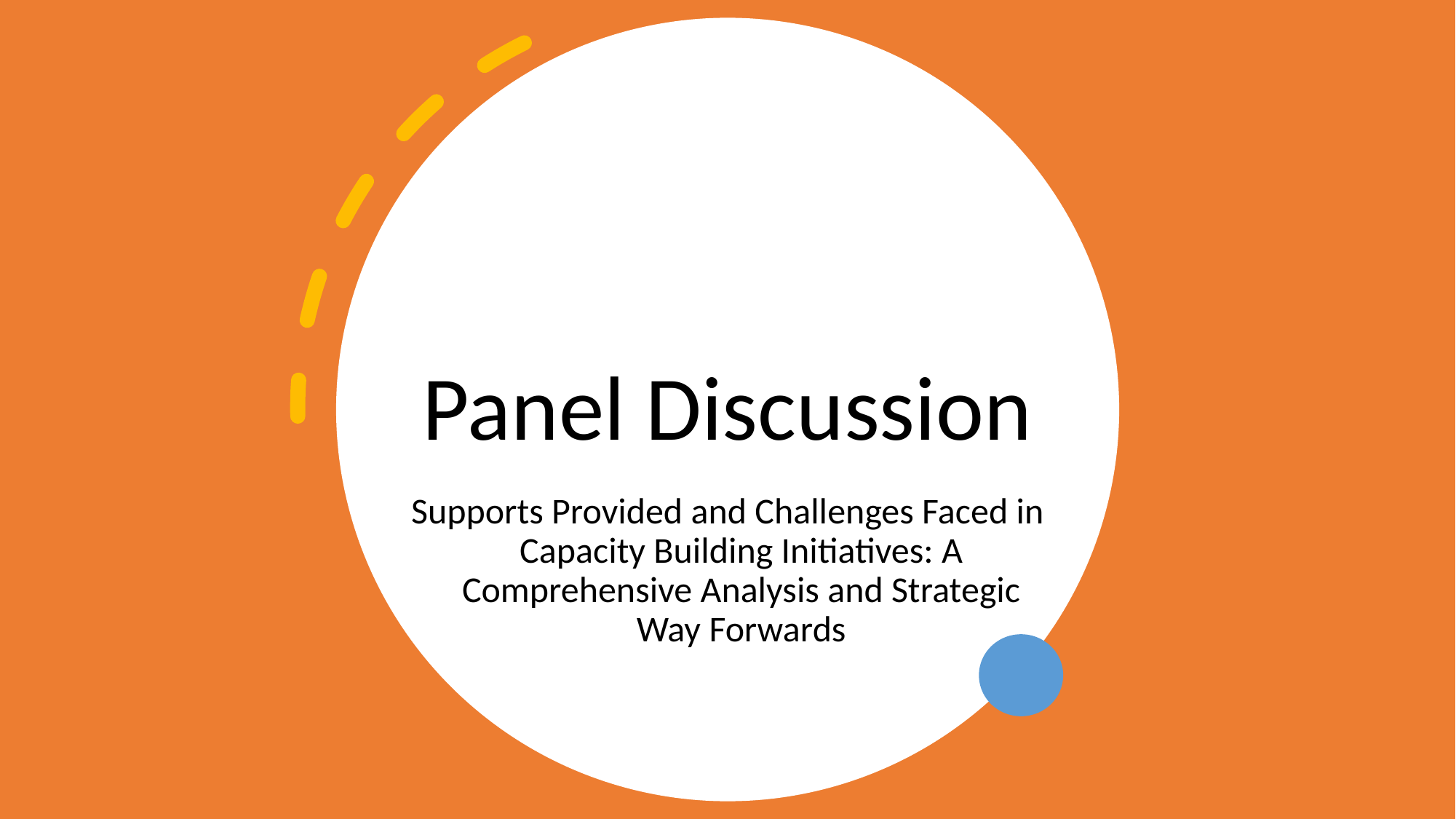

# Panel Discussion
Supports Provided and Challenges Faced in Capacity Building Initiatives: A Comprehensive Analysis and Strategic Way Forwards